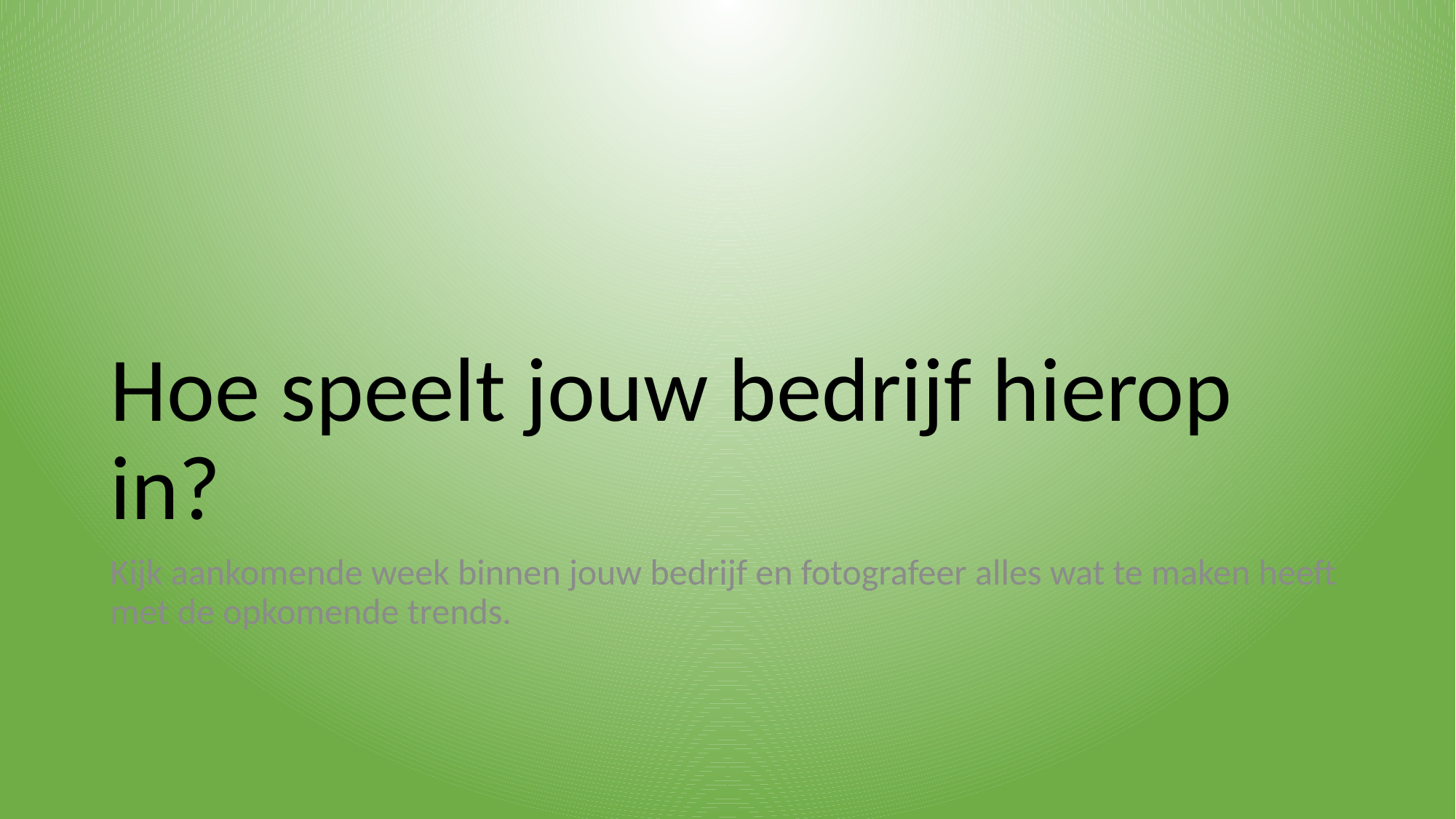

# Hoe speelt jouw bedrijf hierop in?
Kijk aankomende week binnen jouw bedrijf en fotografeer alles wat te maken heeft met de opkomende trends.